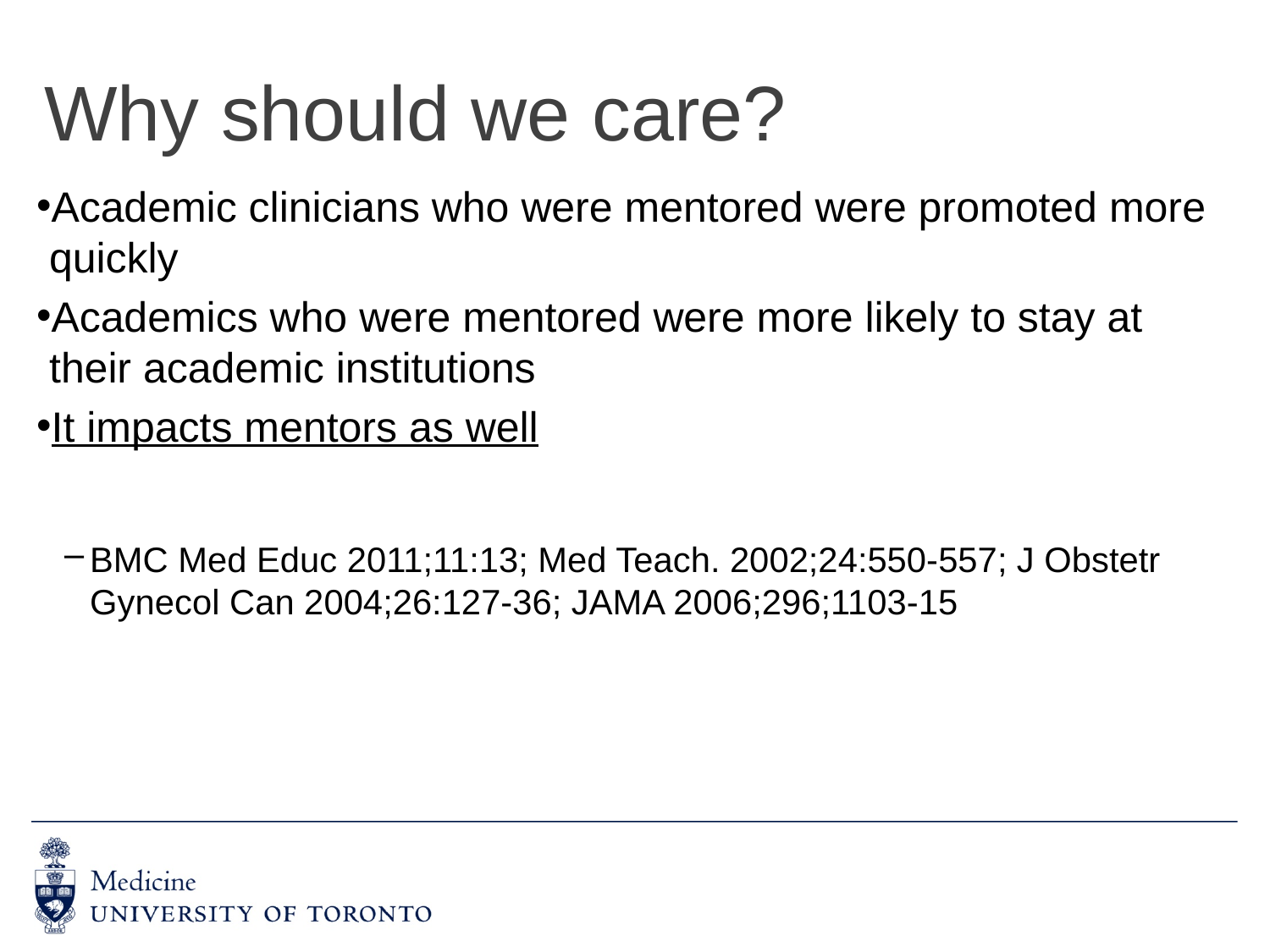

# Why should we care?
Academic clinicians who were mentored were promoted more quickly
Academics who were mentored were more likely to stay at their academic institutions
It impacts mentors as well

BMC Med Educ 2011;11:13; Med Teach. 2002;24:550-557; J Obstetr Gynecol Can 2004;26:127-36; JAMA 2006;296;1103-15